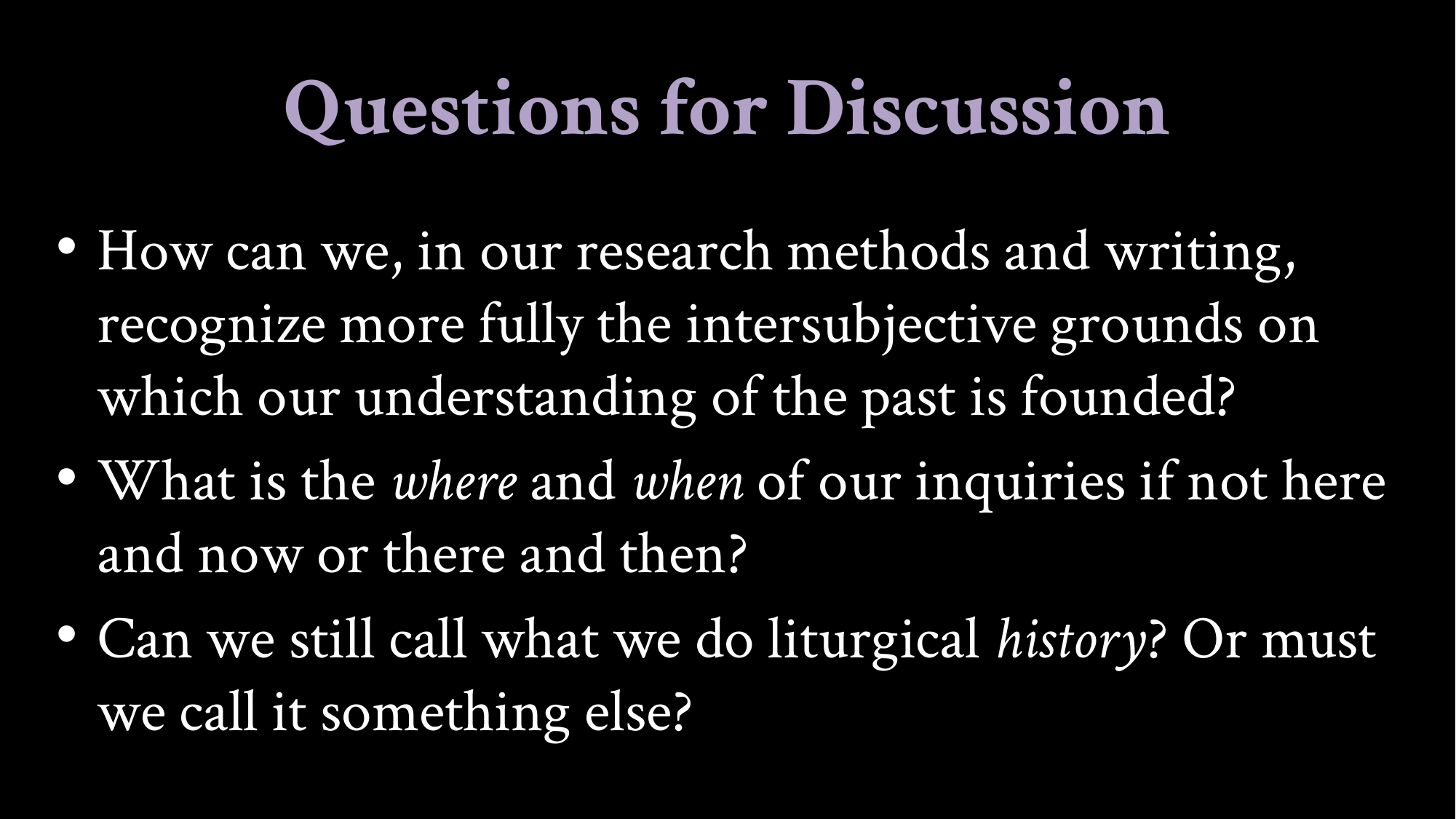

# Questions for Discussion
How can we, in our research methods and writing, recognize more fully the intersubjective grounds on which our understanding of the past is founded?
What is the where and when of our inquiries if not here and now or there and then?
Can we still call what we do liturgical history? Or must we call it something else?